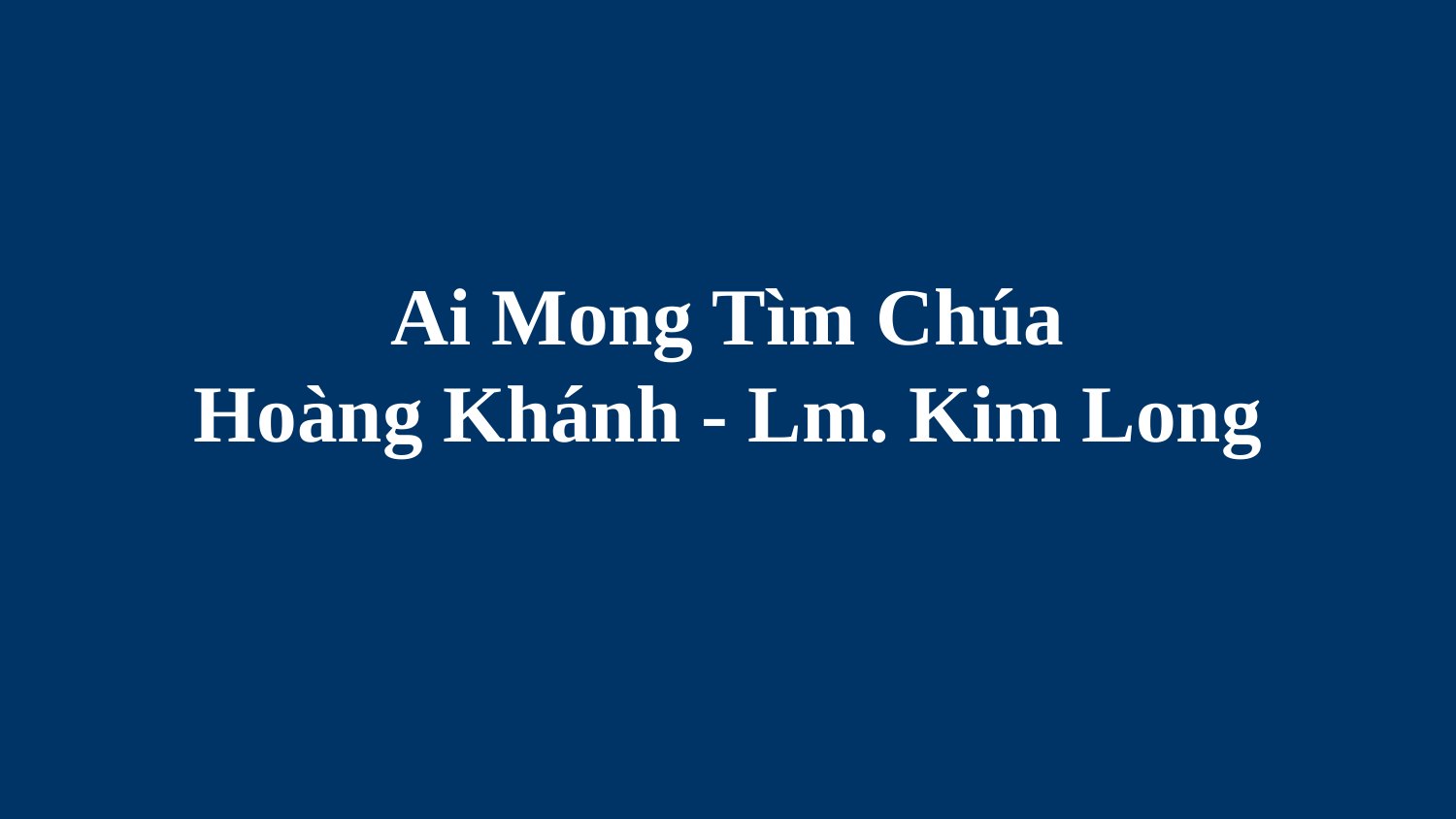

# Ai Mong Tìm Chúa Hoàng Khánh - Lm. Kim Long